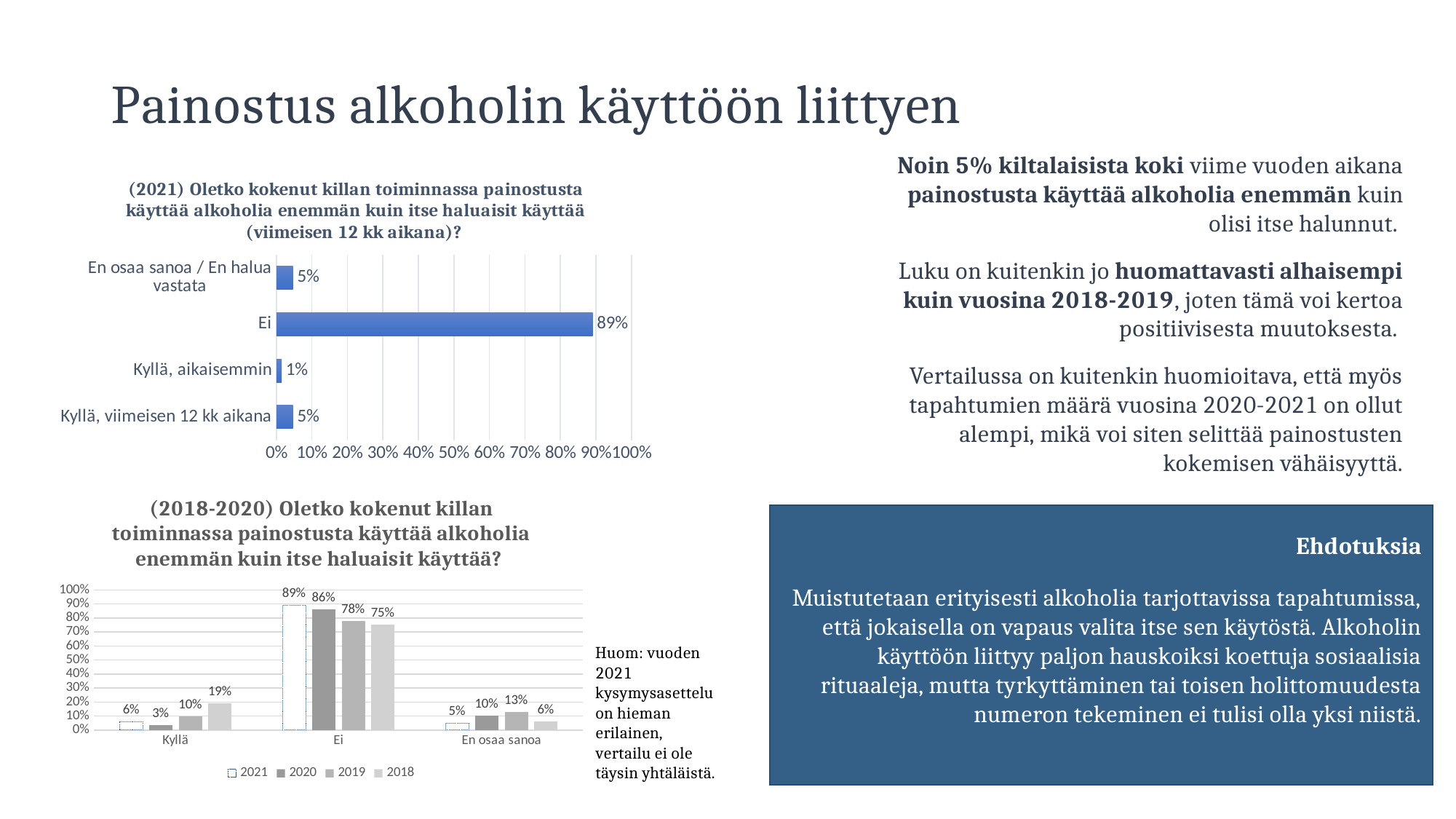

# Painostus alkoholin käyttöön liittyen
Noin 5% kiltalaisista koki viime vuoden aikana painostusta käyttää alkoholia enemmän kuin olisi itse halunnut.
Luku on kuitenkin jo huomattavasti alhaisempi kuin vuosina 2018-2019, joten tämä voi kertoa positiivisesta muutoksesta.
Vertailussa on kuitenkin huomioitava, että myös tapahtumien määrä vuosina 2020-2021 on ollut alempi, mikä voi siten selittää painostusten kokemisen vähäisyyttä.

### Chart: (2021) Oletko kokenut killan toiminnassa painostusta käyttää alkoholia enemmän kuin itse haluaisit käyttää (viimeisen 12 kk aikana)?

| Category |  |
|---|---|
| Kyllä, viimeisen 12 kk aikana | 0.04699999839067459 |
| Kyllä, aikaisemmin | 0.014999999664723873 |
| Ei | 0.890999972820282 |
| En osaa sanoa / En halua vastata | 0.04699999839067459 |

### Chart: (2018-2020) Oletko kokenut killan toiminnassa painostusta käyttää alkoholia enemmän kuin itse haluaisit käyttää?

| Category | 2021 | 2020 | 2019 | 2018 |
|---|---|---|---|---|
| Kyllä | 0.06 | 0.03449999913573265 | 0.1 | 0.19 |
| Ei | 0.89 | 0.8621000051498413 | 0.78 | 0.75 |
| En osaa sanoa | 0.05 | 0.10339999943971634 | 0.13 | 0.06 |
Ehdotuksia
Muistutetaan erityisesti alkoholia tarjottavissa tapahtumissa, että jokaisella on vapaus valita itse sen käytöstä. Alkoholin käyttöön liittyy paljon hauskoiksi koettuja sosiaalisia rituaaleja, mutta tyrkyttäminen tai toisen holittomuudesta numeron tekeminen ei tulisi olla yksi niistä.

Huom: vuoden 2021 kysymysasettelu on hieman erilainen, vertailu ei ole täysin yhtäläistä.